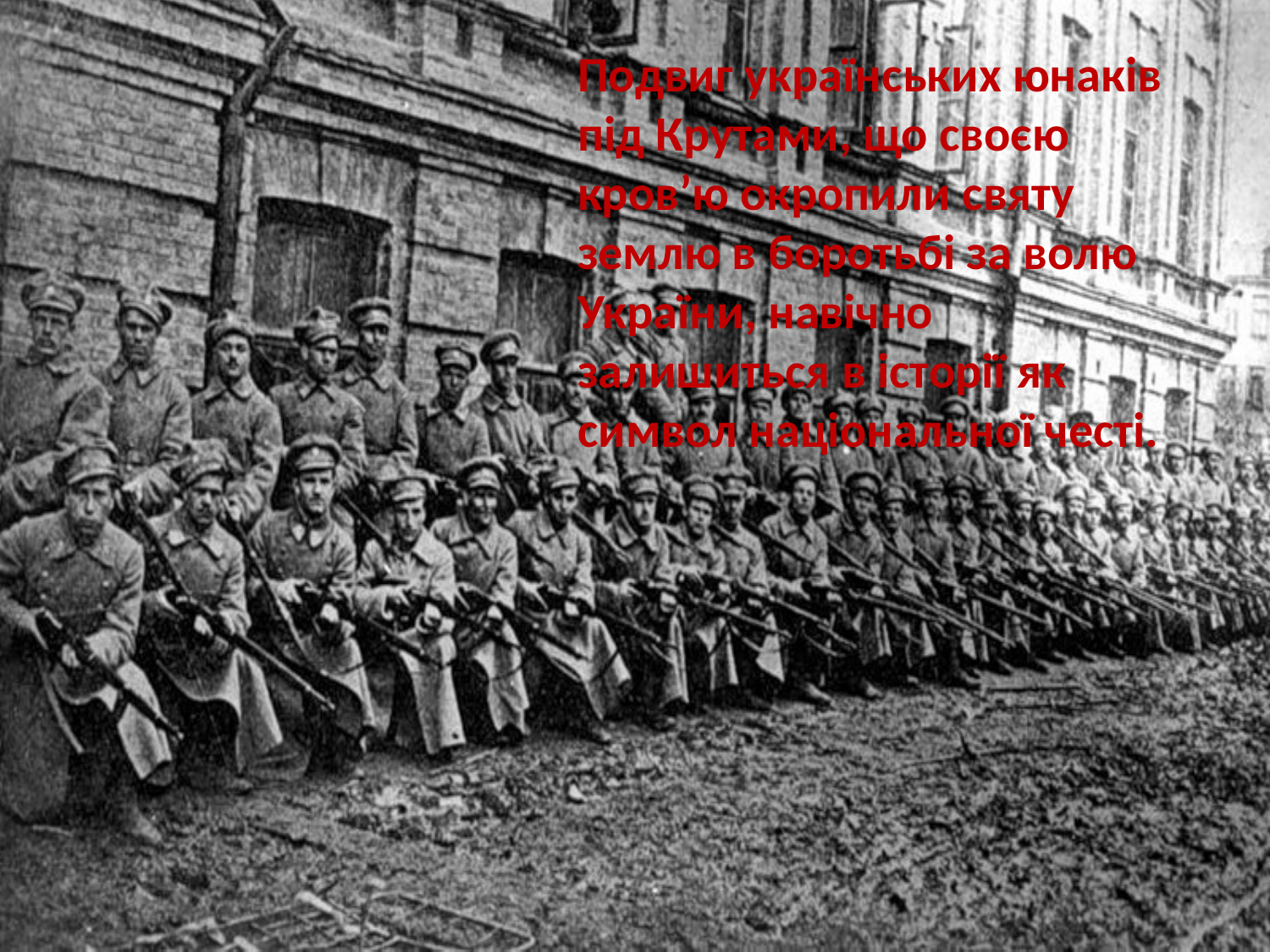

Подвиг українських юнаків під Крутами, що своєю кров’ю окропили святу землю в боротьбі за волю України, навічно залишиться в історії як символ національної честі.